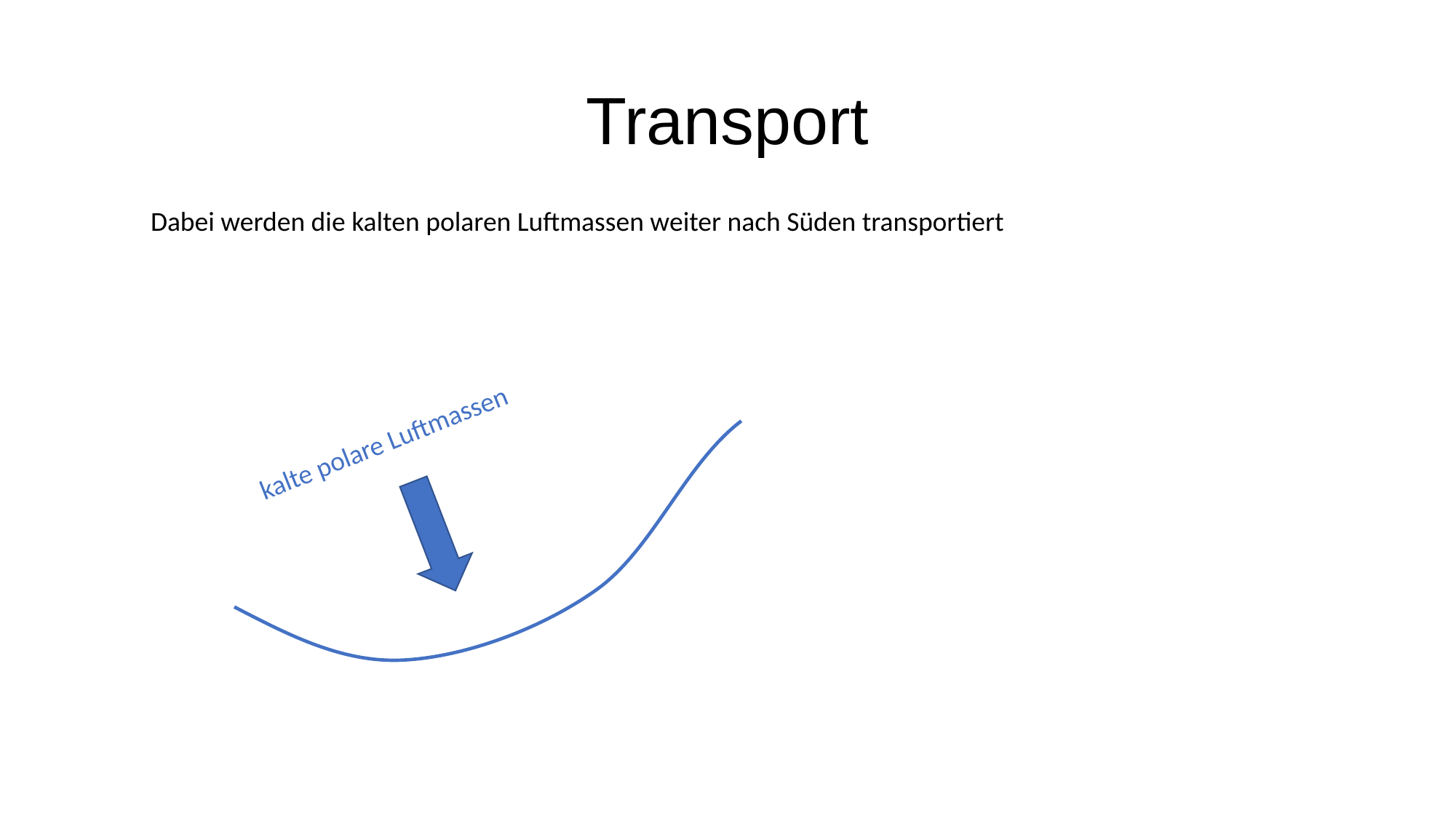

# Transport
Dabei werden die kalten polaren Luftmassen weiter nach Süden transportiert
kalte polare Luftmassen